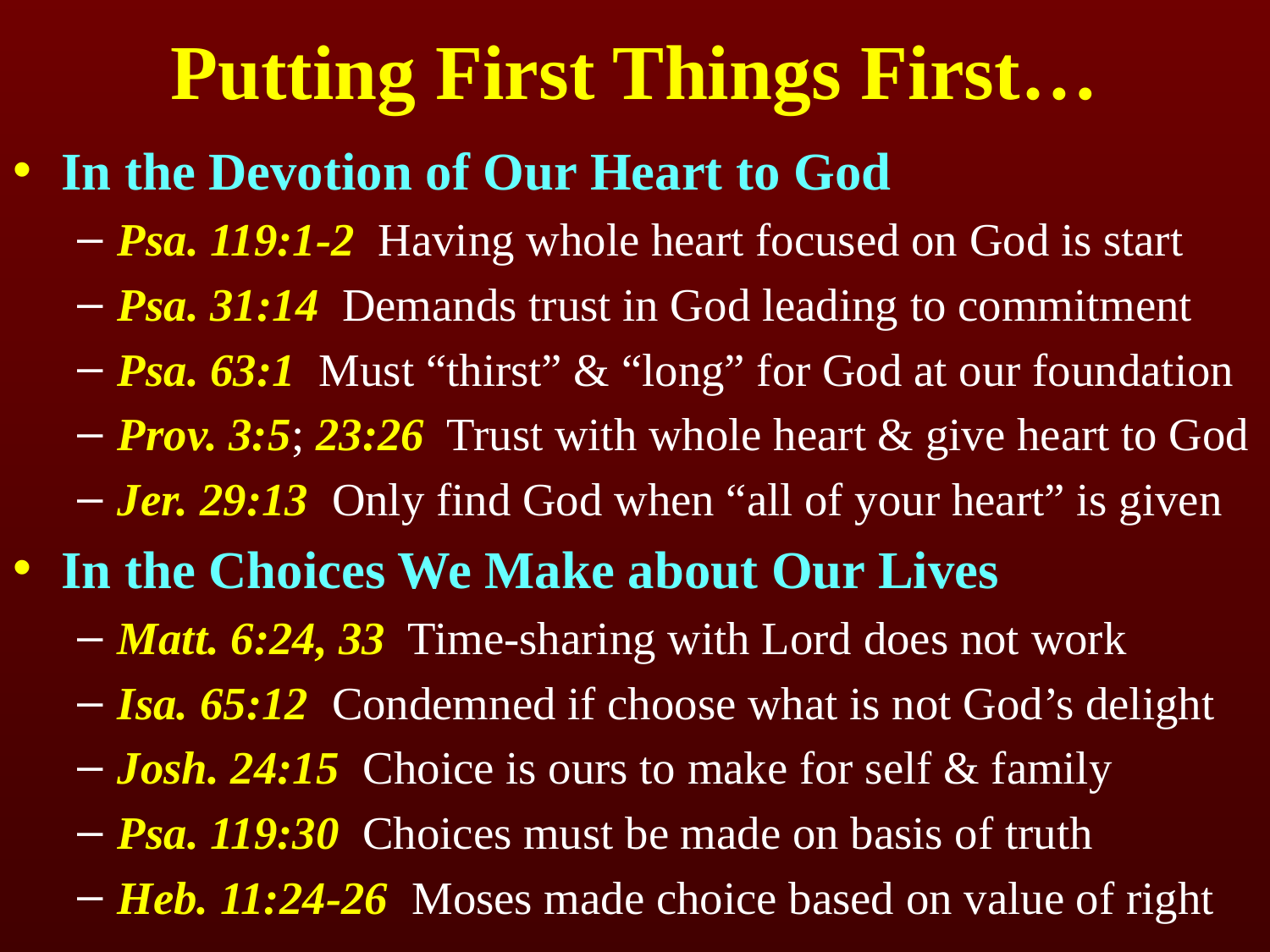

# Putting First Things First…
In the Devotion of Our Heart to God
Psa. 119:1-2  Having whole heart focused on God is start
Psa. 31:14  Demands trust in God leading to commitment
Psa. 63:1  Must “thirst” & “long” for God at our foundation
Prov. 3:5; 23:26  Trust with whole heart & give heart to God
Jer. 29:13  Only find God when “all of your heart” is given
In the Choices We Make about Our Lives
Matt. 6:24, 33  Time-sharing with Lord does not work
Isa. 65:12  Condemned if choose what is not God’s delight
Josh. 24:15  Choice is ours to make for self & family
Psa. 119:30  Choices must be made on basis of truth
Heb. 11:24-26  Moses made choice based on value of right